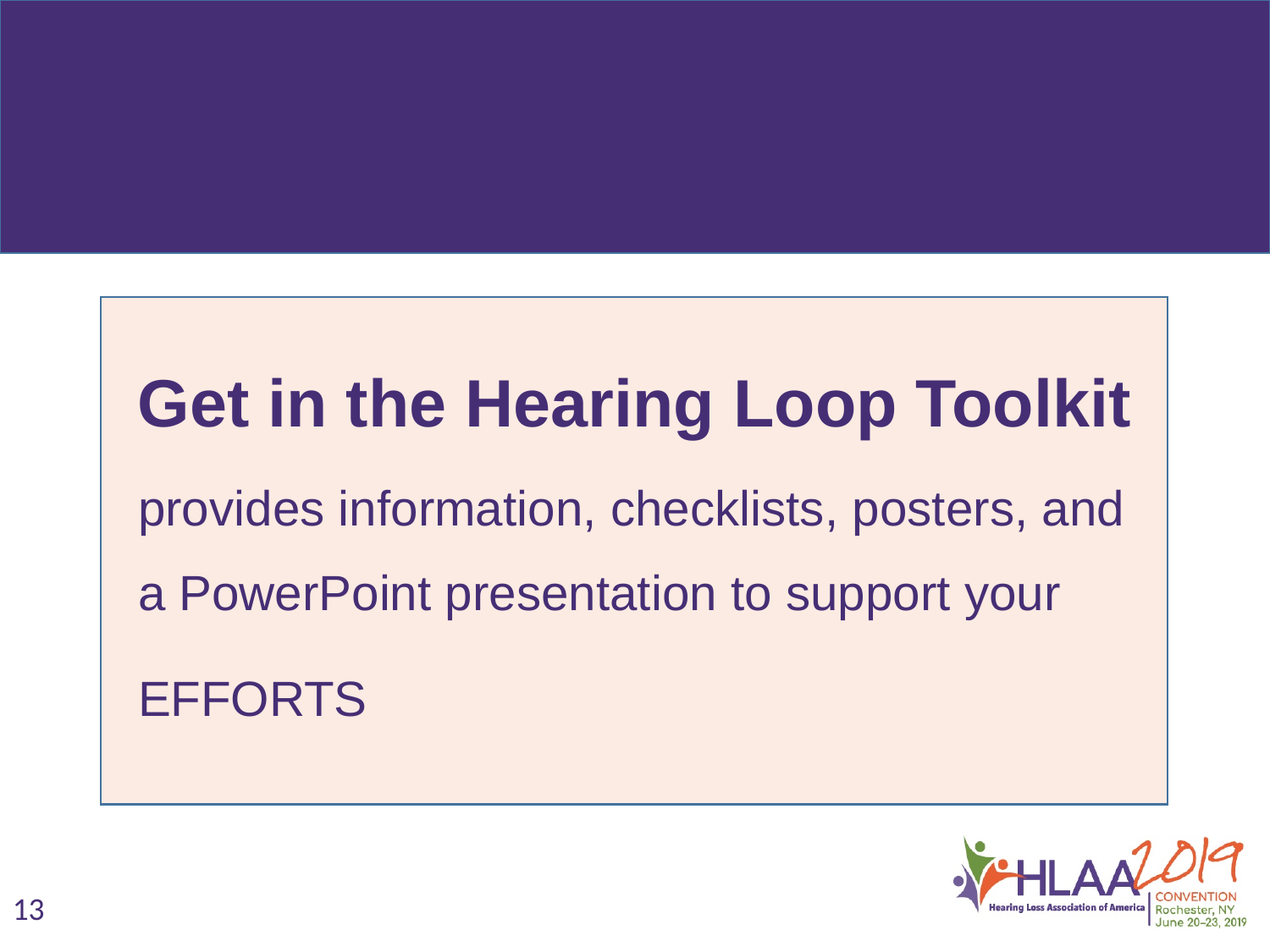

Get in the Hearing Loop Toolkit
provides information, checklists, posters, and a PowerPoint presentation to support your
EFFORTS
13